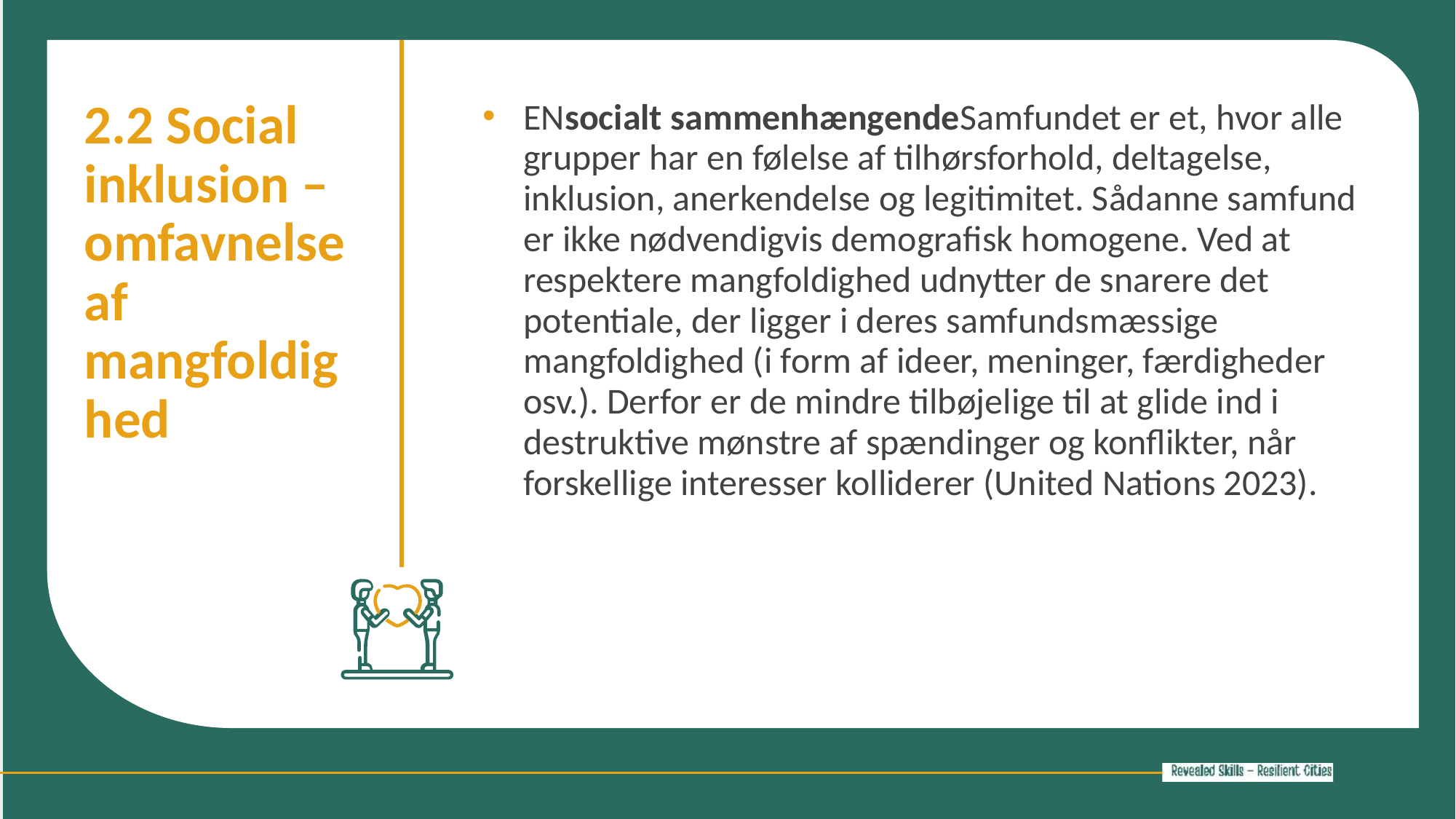

2.2 Social inklusion – omfavnelse af mangfoldighed

ENsocialt sammenhængendeSamfundet er et, hvor alle grupper har en følelse af tilhørsforhold, deltagelse, inklusion, anerkendelse og legitimitet. Sådanne samfund er ikke nødvendigvis demografisk homogene. Ved at respektere mangfoldighed udnytter de snarere det potentiale, der ligger i deres samfundsmæssige mangfoldighed (i form af ideer, meninger, færdigheder osv.). Derfor er de mindre tilbøjelige til at glide ind i destruktive mønstre af spændinger og konflikter, når forskellige interesser kolliderer (United Nations 2023).